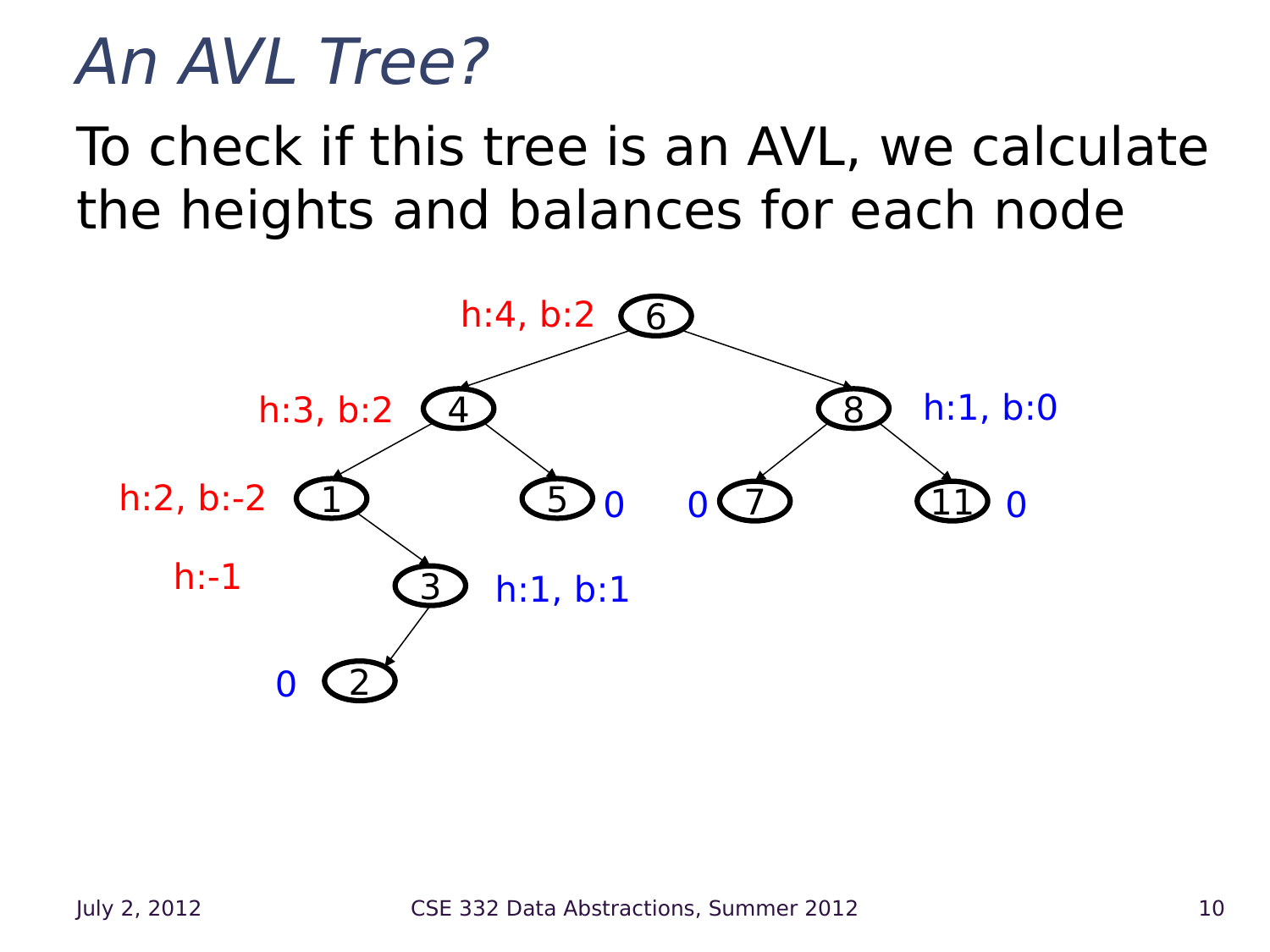

# An AVL Tree?
To check if this tree is an AVL, we calculate the heights and balances for each node
h:4, b:2
6
h:1, b:0
h:3, b:2
4
8
h:2, b:-2
0
0
0
1
5
7
11
h:-1
h:1, b:1
3
0
2
July 2, 2012
CSE 332 Data Abstractions, Summer 2012
10